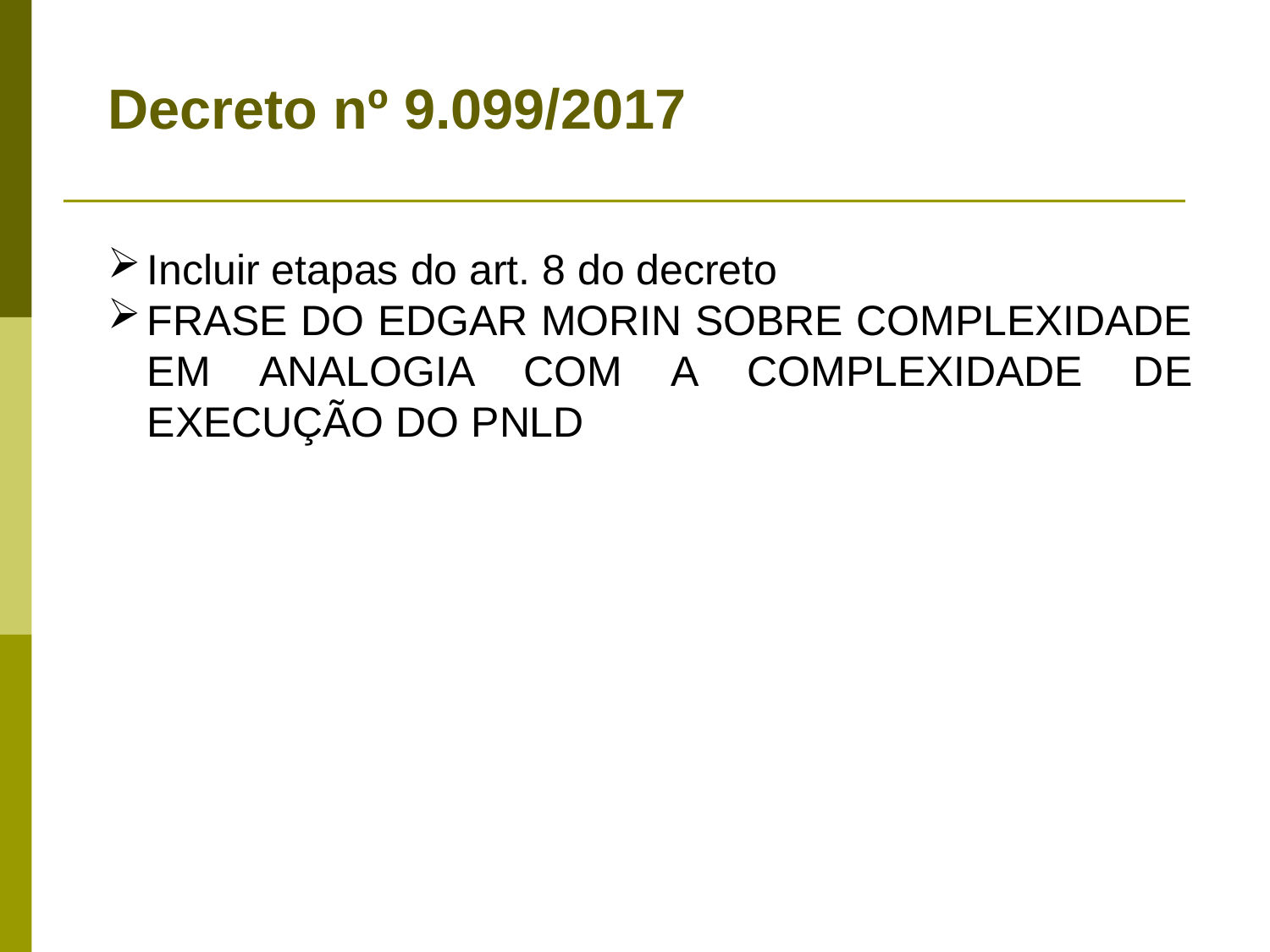

Decreto nº 9.099/2017

Incluir etapas do art. 8 do decreto
FRASE DO EDGAR MORIN SOBRE COMPLEXIDADE EM ANALOGIA COM A COMPLEXIDADE DE EXECUÇÃO DO PNLD